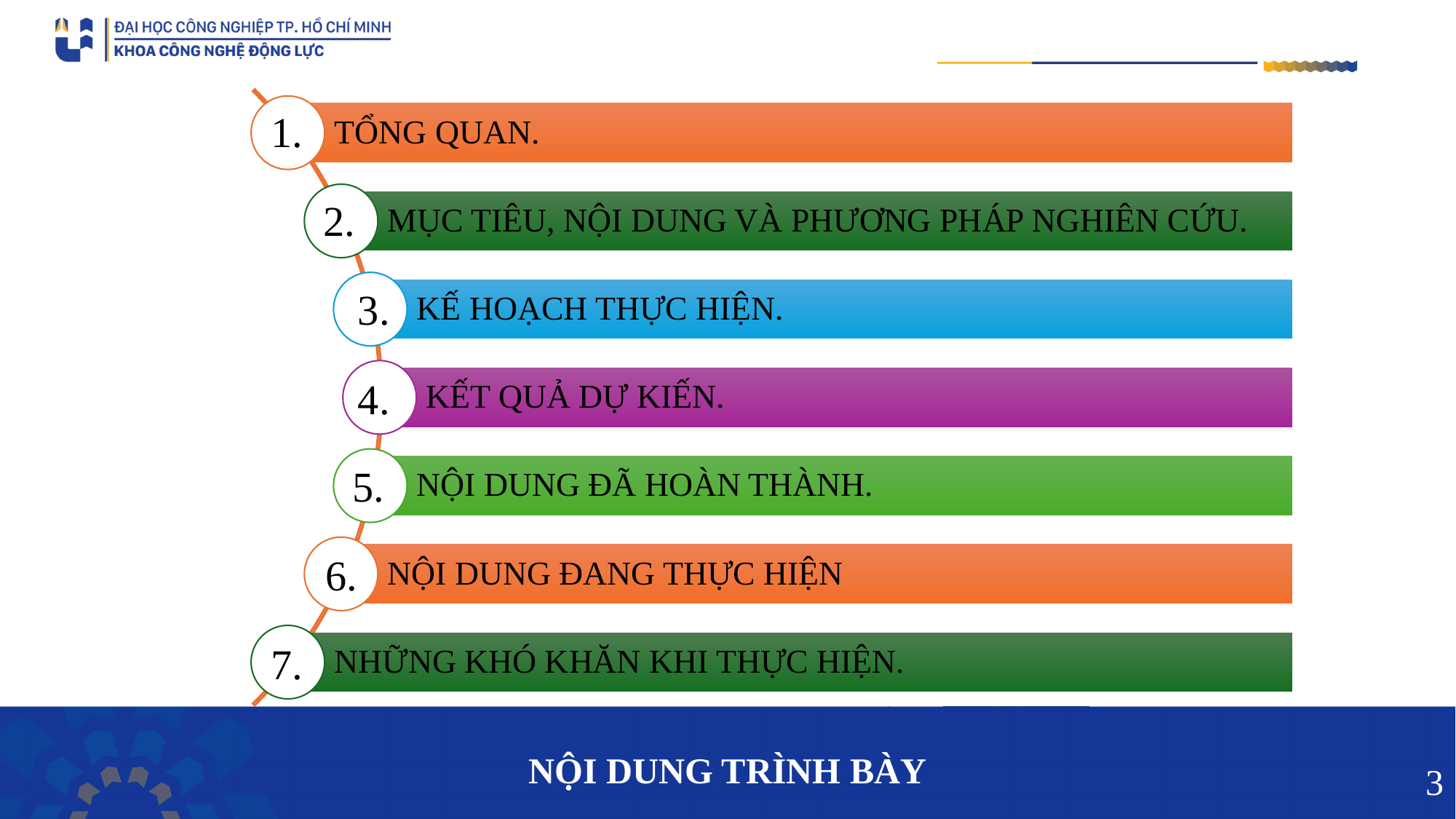

TỔNG QUAN.
MỤC TIÊU, NỘI DUNG VÀ PHƯƠNG PHÁP NGHIÊN CỨU.
KẾ HOẠCH THỰC HIỆN.
KẾT QUẢ DỰ KIẾN.
NỘI DUNG ĐÃ HOÀN THÀNH.
NỘI DUNG ĐANG THỰC HIỆN
NHỮNG KHÓ KHĂN KHI THỰC HIỆN.
1.
2.
3.
4.
5.
6.
7.
NỘI DUNG TRÌNH BÀY
3